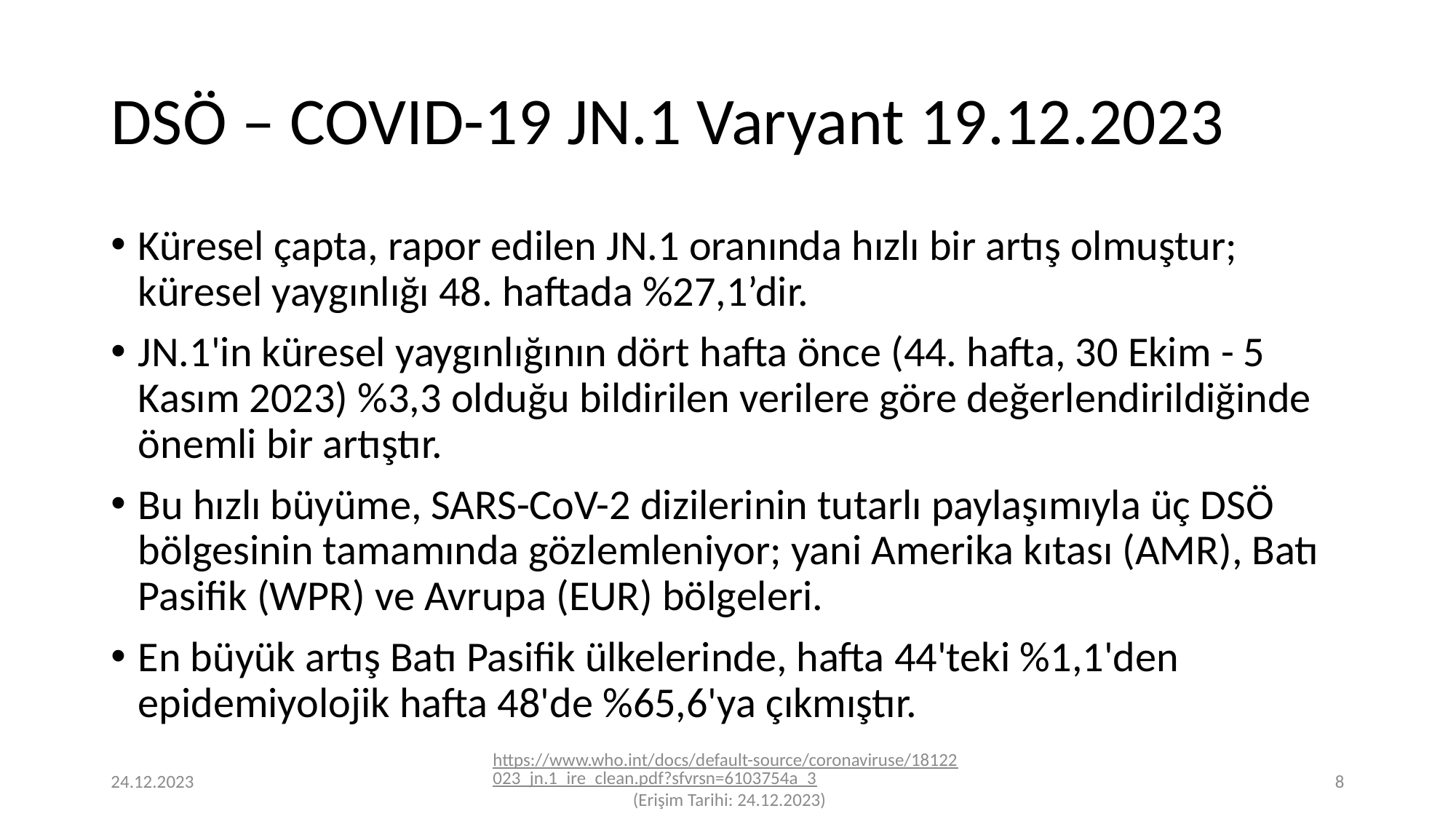

# DSÖ – COVID-19 JN.1 Varyant 19.12.2023
Küresel çapta, rapor edilen JN.1 oranında hızlı bir artış olmuştur; küresel yaygınlığı 48. haftada %27,1’dir.
JN.1'in küresel yaygınlığının dört hafta önce (44. hafta, 30 Ekim - 5 Kasım 2023) %3,3 olduğu bildirilen verilere göre değerlendirildiğinde önemli bir artıştır.
Bu hızlı büyüme, SARS-CoV-2 dizilerinin tutarlı paylaşımıyla üç DSÖ bölgesinin tamamında gözlemleniyor; yani Amerika kıtası (AMR), Batı Pasifik (WPR) ve Avrupa (EUR) bölgeleri.
En büyük artış Batı Pasifik ülkelerinde, hafta 44'teki %1,1'den epidemiyolojik hafta 48'de %65,6'ya çıkmıştır.
24.12.2023
https://www.who.int/docs/default-source/coronaviruse/18122023_jn.1_ire_clean.pdf?sfvrsn=6103754a_3 (Erişim Tarihi: 24.12.2023)

8